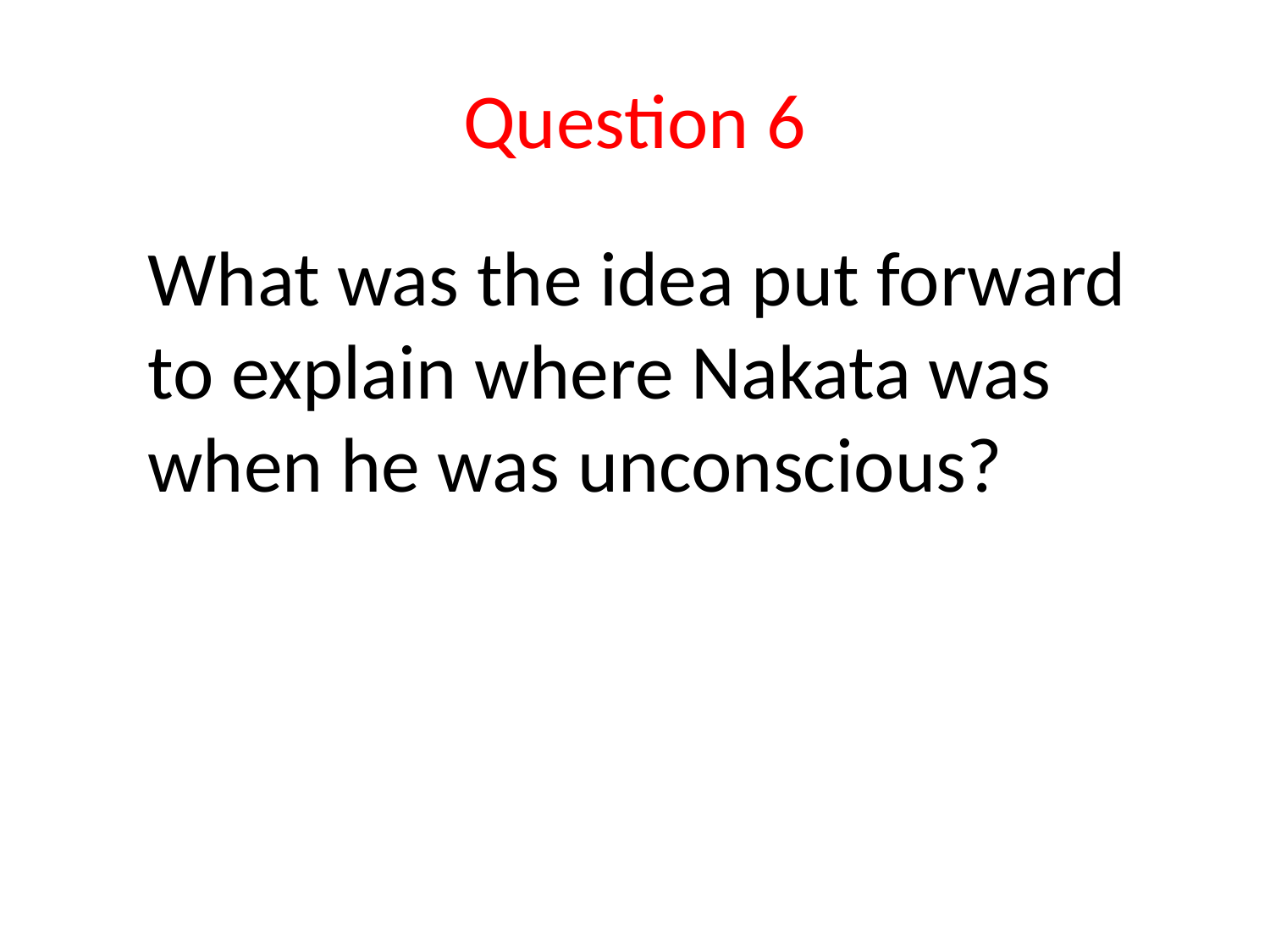

# Question 6
	What was the idea put forward to explain where Nakata was when he was unconscious?